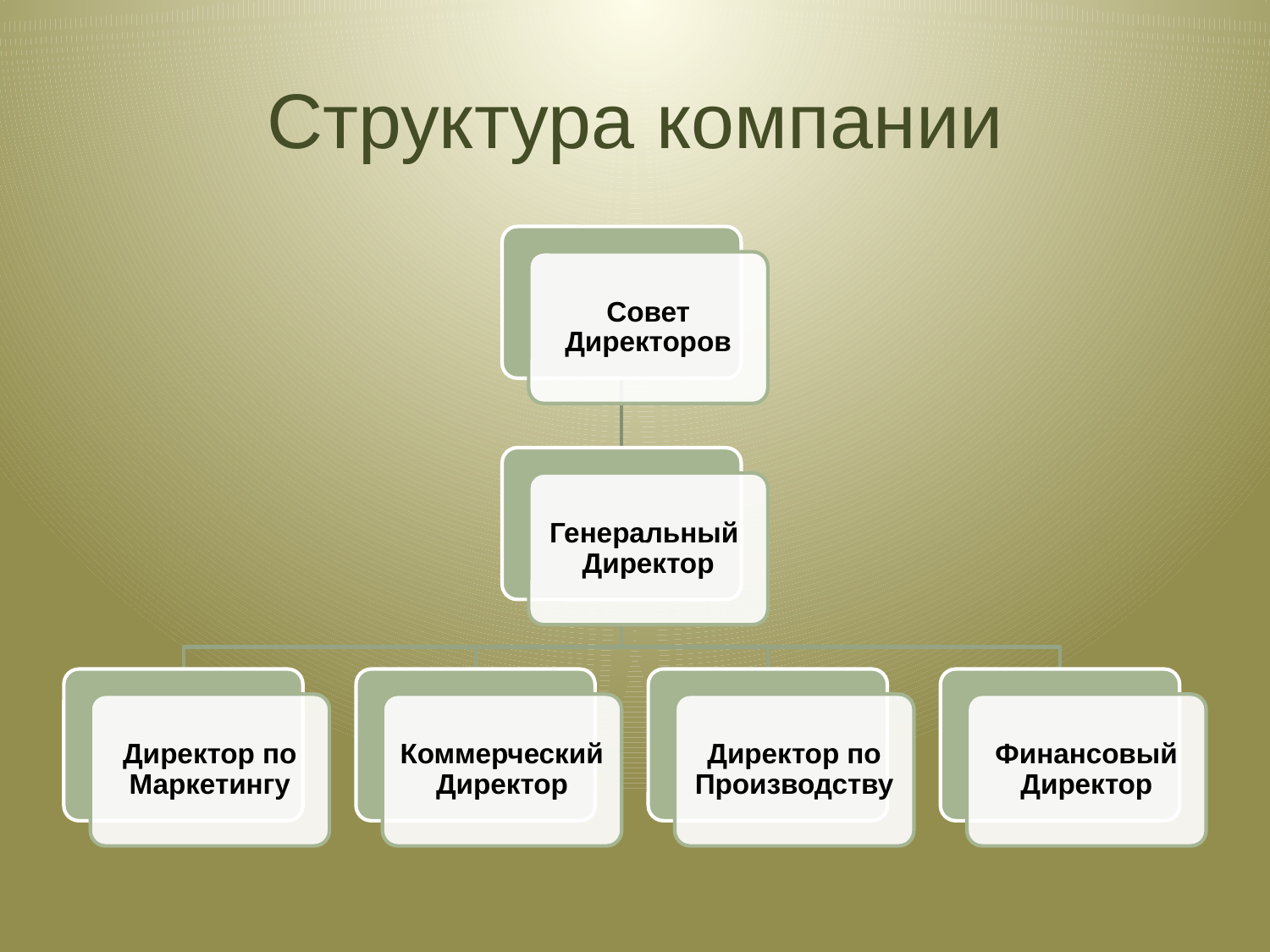

# Структура компании
Совет Директоров
Генеральный  Директор
Директор по Маркетингу
Коммерческий Директор
Директор по Производству
Финансовый Директор